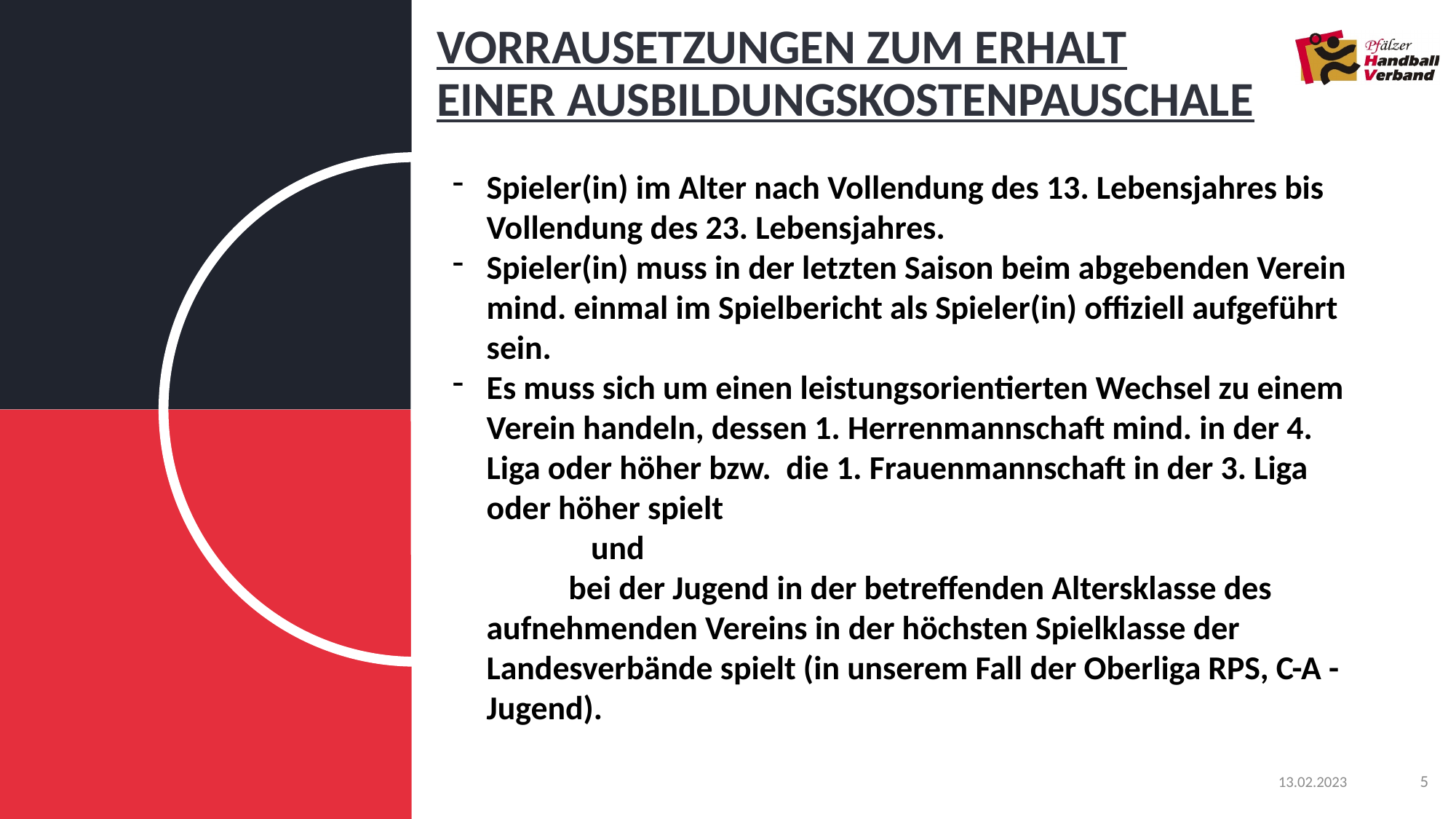

# Vorrausetzungen zum Erhalt einer Ausbildungskostenpauschale
Spieler(in) im Alter nach Vollendung des 13. Lebensjahres bis Vollendung des 23. Lebensjahres.
Spieler(in) muss in der letzten Saison beim abgebenden Verein mind. einmal im Spielbericht als Spieler(in) offiziell aufgeführt sein.
Es muss sich um einen leistungsorientierten Wechsel zu einem Verein handeln, dessen 1. Herrenmannschaft mind. in der 4. Liga oder höher bzw.  die 1. Frauenmannschaft in der 3. Liga oder höher spielt                                                                                                    und                                                                                                            bei der Jugend in der betreffenden Altersklasse des aufnehmenden Vereins in der höchsten Spielklasse der Landesverbände spielt (in unserem Fall der Oberliga RPS, C-A -Jugend).

13.02.2023
5